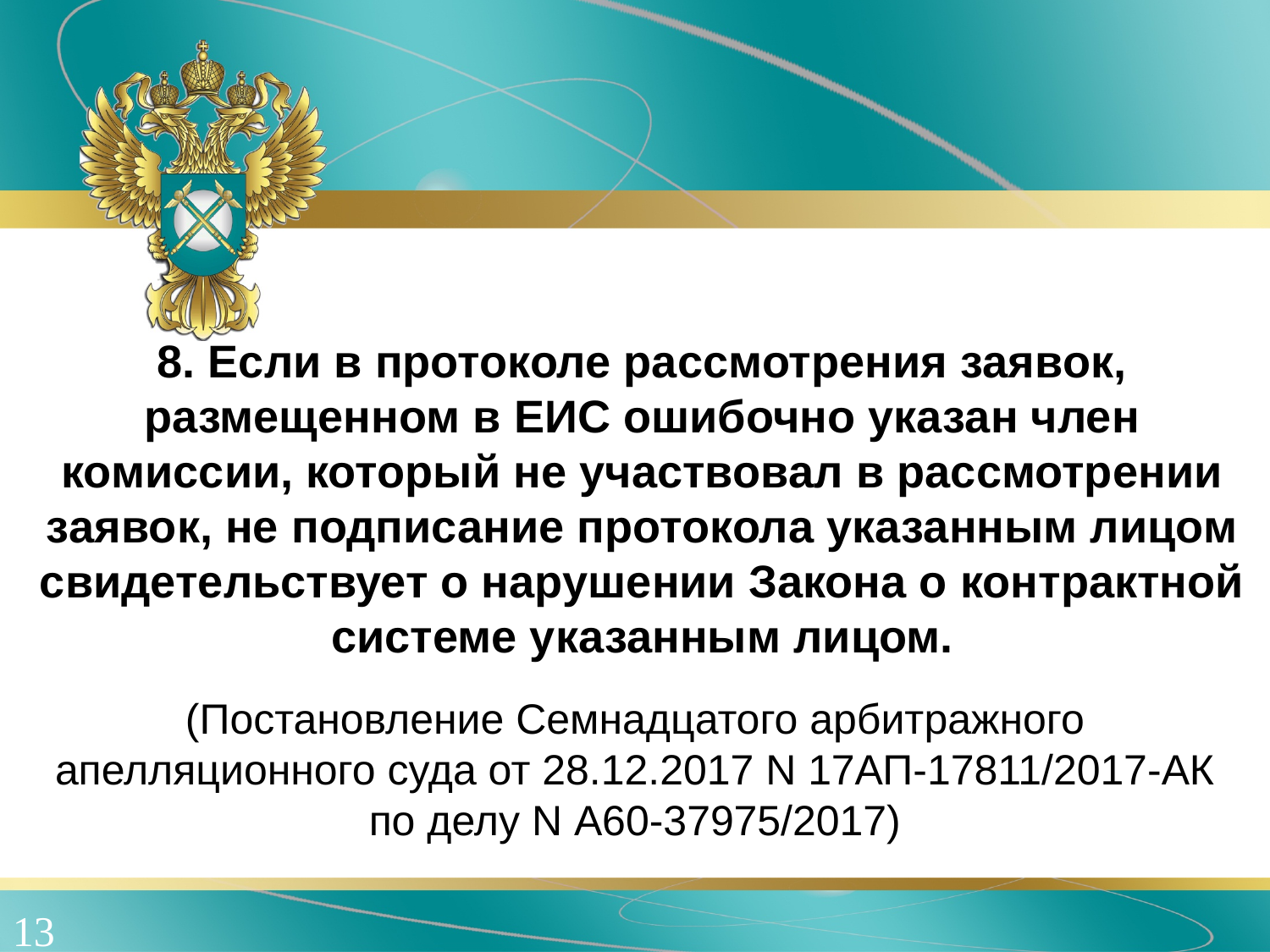

8. Если в протоколе рассмотрения заявок, размещенном в ЕИС ошибочно указан член комиссии, который не участвовал в рассмотрении заявок, не подписание протокола указанным лицом свидетельствует о нарушении Закона о контрактной системе указанным лицом.
(Постановление Семнадцатого арбитражного апелляционного суда от 28.12.2017 N 17АП-17811/2017-АК по делу N А60-37975/2017)
13